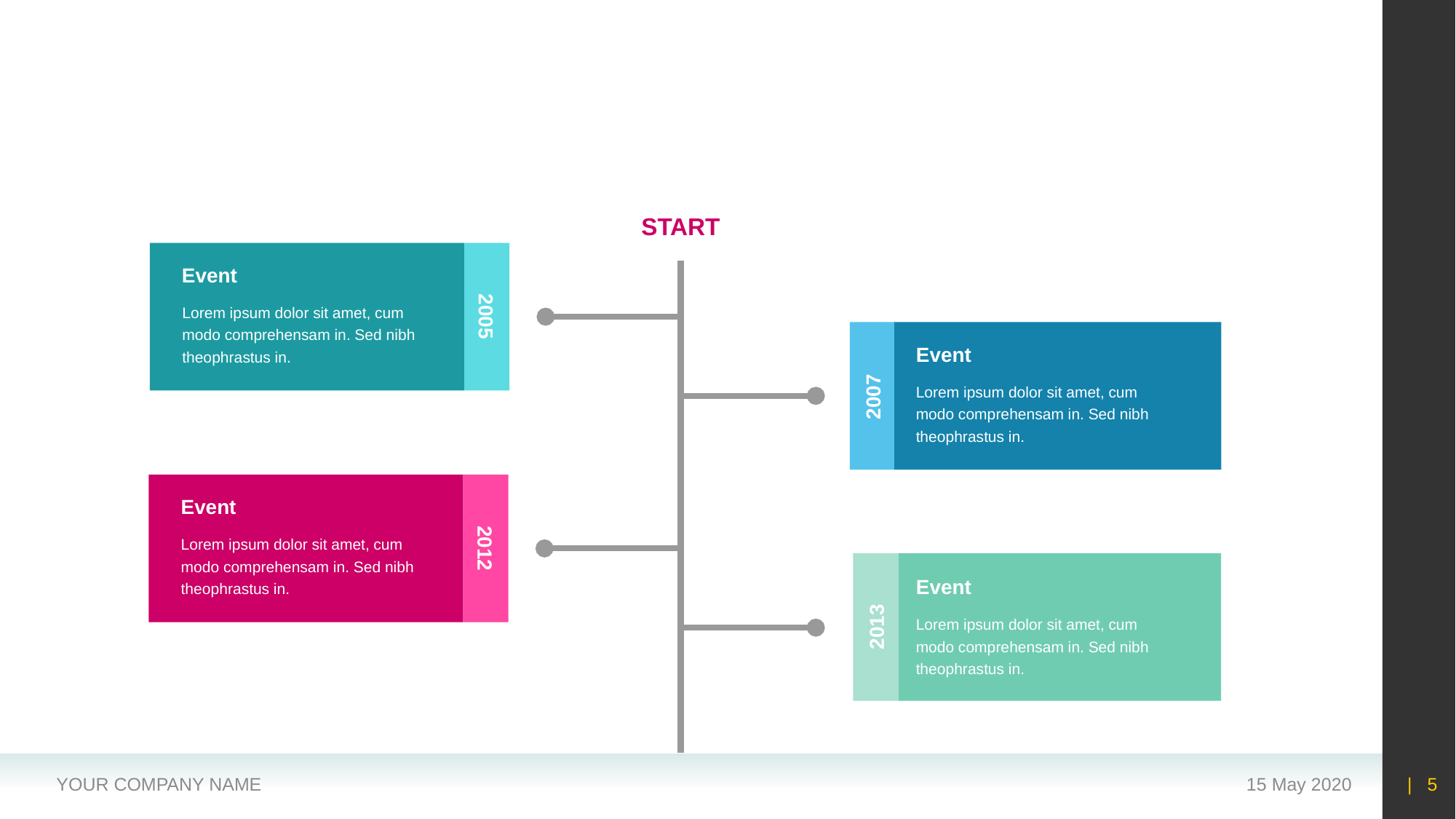

#

START

Event
Lorem ipsum dolor sit amet, cum modo comprehensam in. Sed nibh theophrastus in.
2005

Event
Lorem ipsum dolor sit amet, cum modo comprehensam in. Sed nibh theophrastus in.
2007

Event
Lorem ipsum dolor sit amet, cum modo comprehensam in. Sed nibh theophrastus in.
2012

Event
Lorem ipsum dolor sit amet, cum modo comprehensam in. Sed nibh theophrastus in.
2013
YOUR COMPANY NAME
15 May 2020
|   5